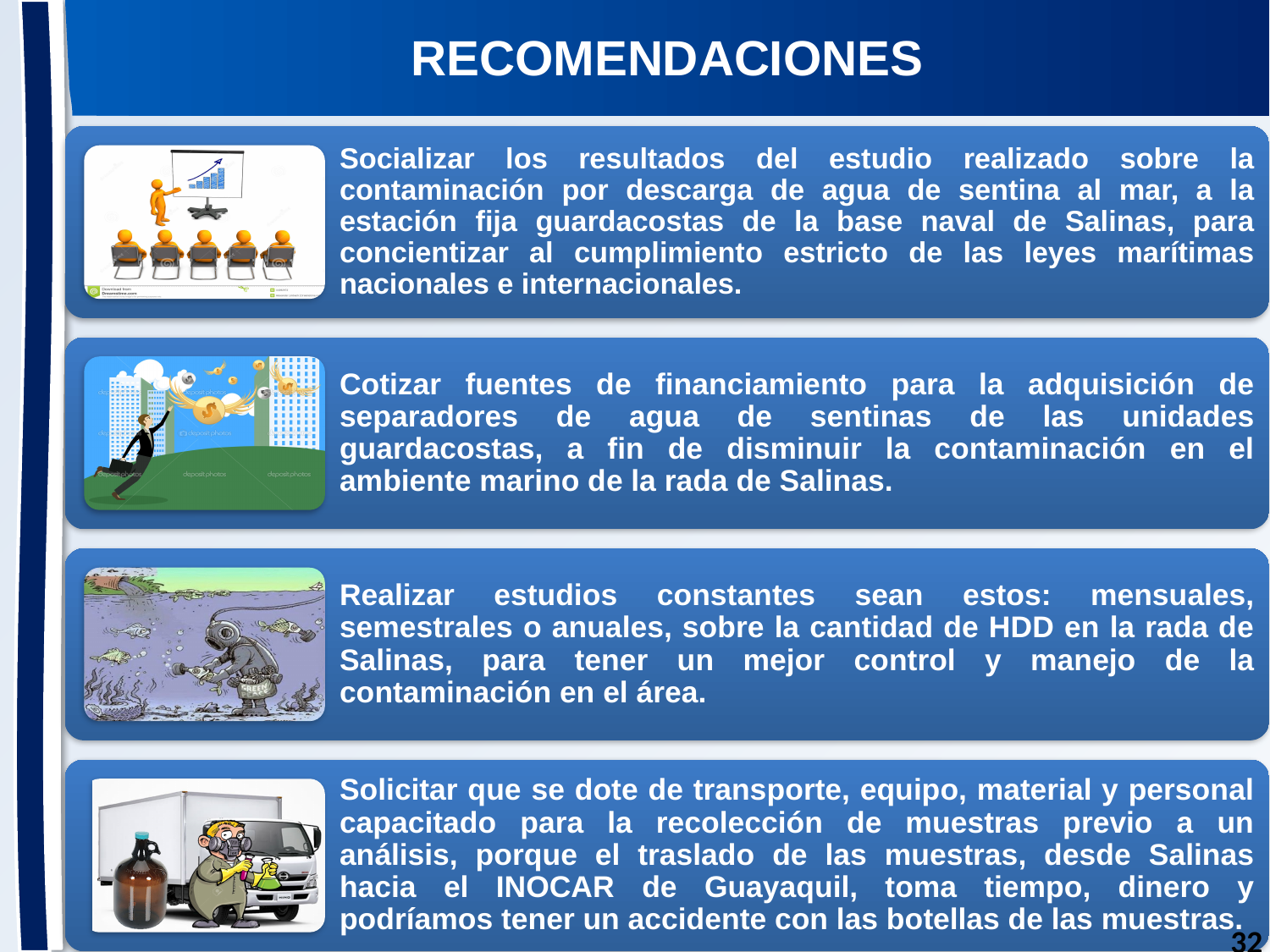

RECOMENDACIONES
MARCO JURÍDICO
Socializar los resultados del estudio realizado sobre la contaminación por descarga de agua de sentina al mar, a la estación fija guardacostas de la base naval de Salinas, para concientizar al cumplimiento estricto de las leyes marítimas nacionales e internacionales.
Cotizar fuentes de financiamiento para la adquisición de separadores de agua de sentinas de las unidades guardacostas, a fin de disminuir la contaminación en el ambiente marino de la rada de Salinas.
Realizar estudios constantes sean estos: mensuales, semestrales o anuales, sobre la cantidad de HDD en la rada de Salinas, para tener un mejor control y manejo de la contaminación en el área.
Solicitar que se dote de transporte, equipo, material y personal capacitado para la recolección de muestras previo a un análisis, porque el traslado de las muestras, desde Salinas hacia el INOCAR de Guayaquil, toma tiempo, dinero y podríamos tener un accidente con las botellas de las muestras.
32